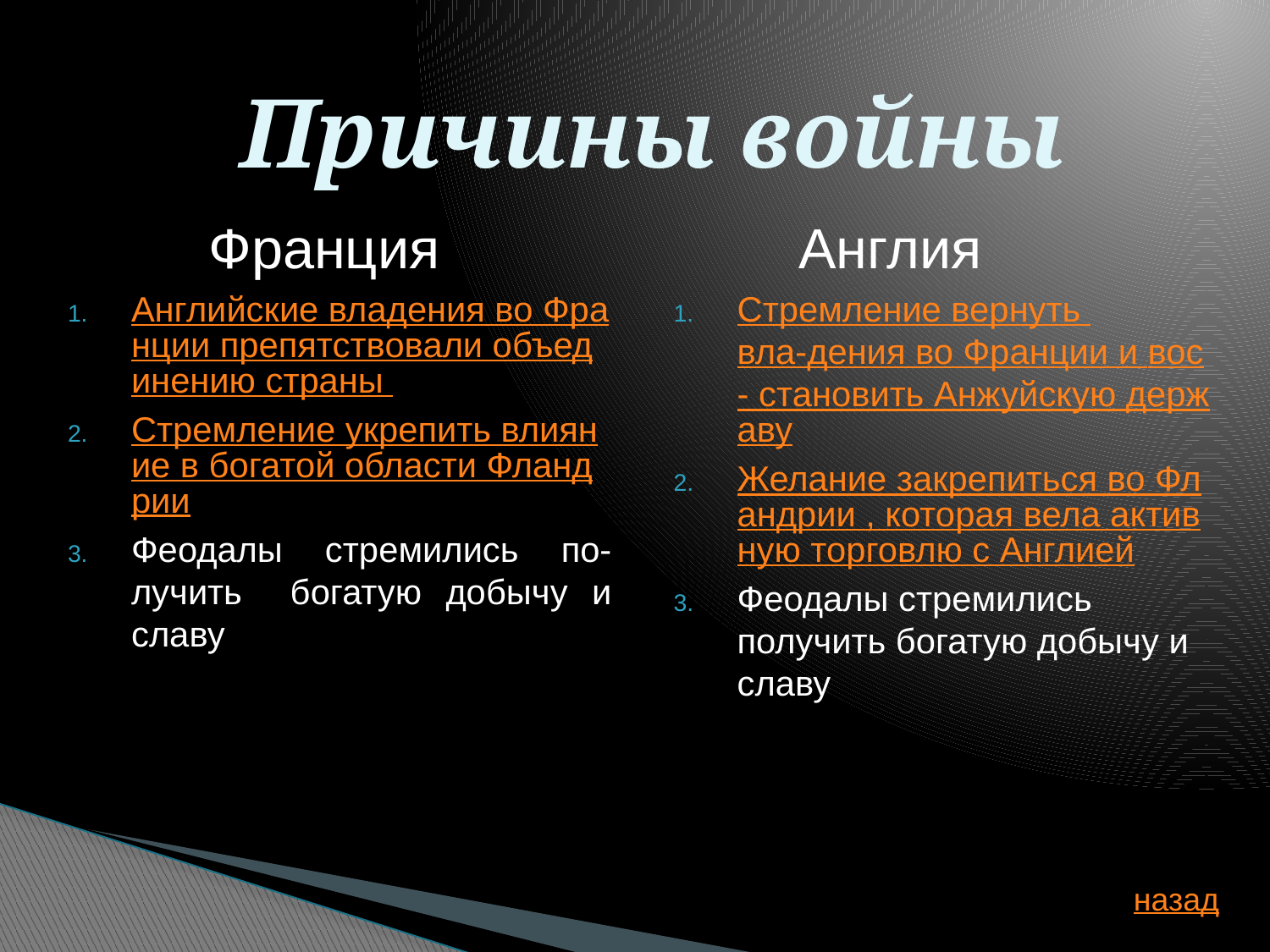

# Причины войны
         Франция
Английские владения во Франции препятствовали объединению страны
Стремление укрепить влияние в богатой области Фландрии
Феодалы стремились по-лучить  богатую добычу и славу
        Англия
Стремление вернуть вла-дения во Франции и вос- становить Анжуйскую державу
Желание закрепиться во Фландрии , которая вела активную торговлю с Англией
Феодалы стремились получить богатую добычу и славу
назад